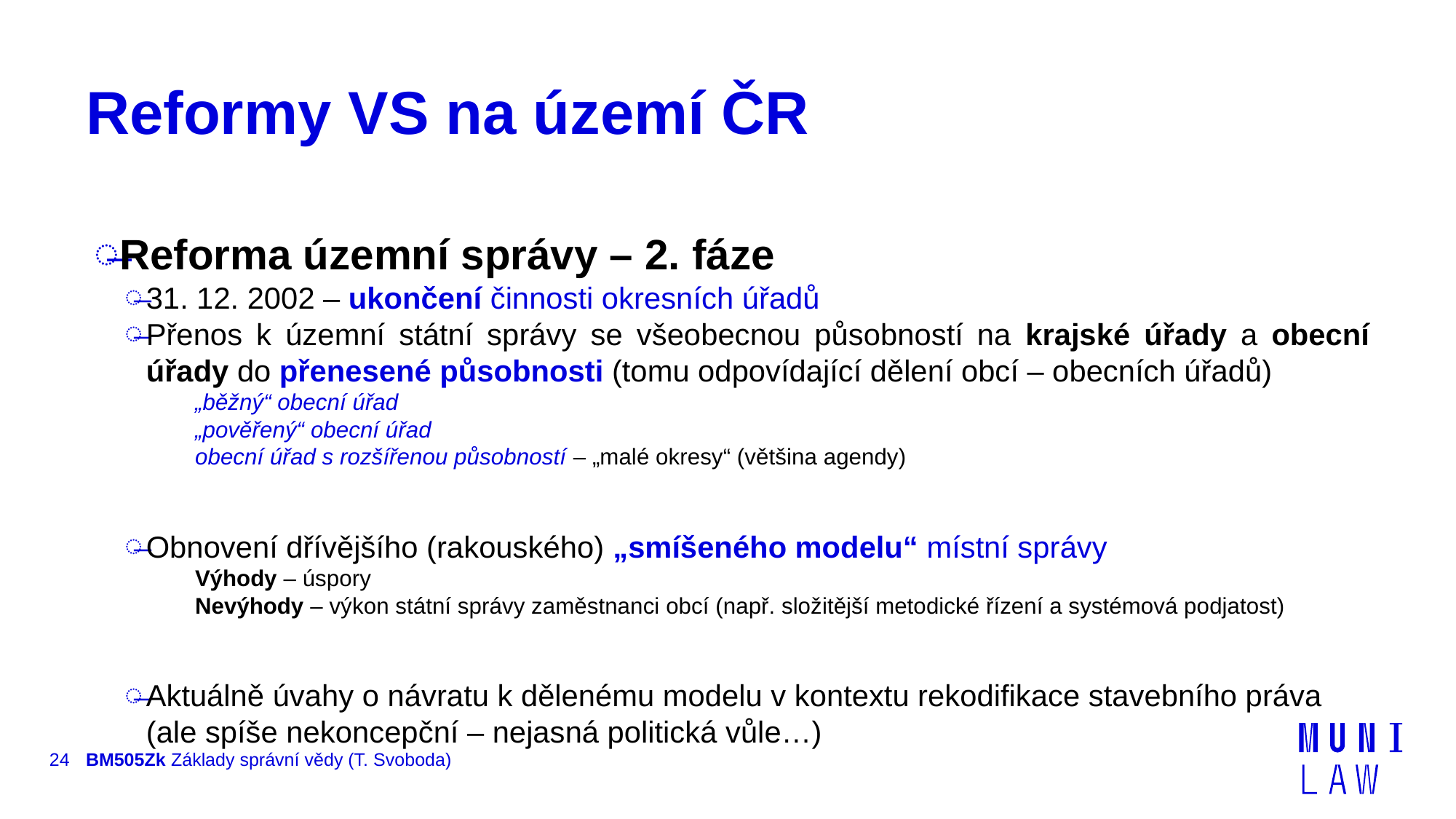

# Reformy VS na území ČR
Reforma územní správy – 2. fáze
31. 12. 2002 – ukončení činnosti okresních úřadů
Přenos k územní státní správy se všeobecnou působností na krajské úřady a obecní úřady do přenesené působnosti (tomu odpovídající dělení obcí – obecních úřadů)
„běžný“ obecní úřad
„pověřený“ obecní úřad
obecní úřad s rozšířenou působností – „malé okresy“ (většina agendy)

Obnovení dřívějšího (rakouského) „smíšeného modelu“ místní správy
Výhody – úspory
Nevýhody – výkon státní správy zaměstnanci obcí (např. složitější metodické řízení a systémová podjatost)

Aktuálně úvahy o návratu k dělenému modelu v kontextu rekodifikace stavebního práva   (ale spíše nekoncepční – nejasná politická vůle…)
24
BM505Zk Základy správní vědy (T. Svoboda)